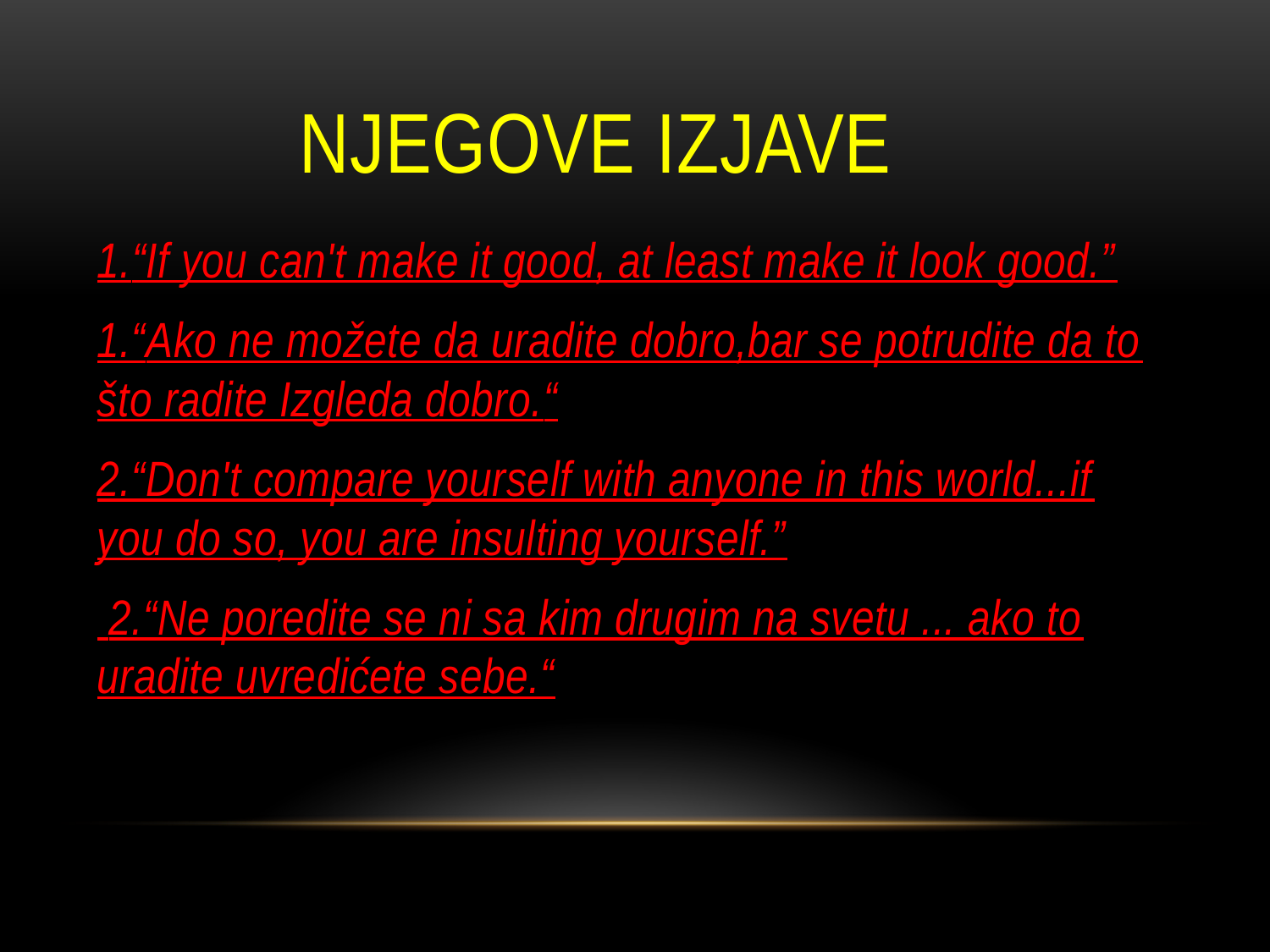

# Njegove izjave
1.“If you can't make it good, at least make it look good.”
1.“Ako ne možete da uradite dobro,bar se potrudite da to što radite Izgleda dobro.“
2.“Don't compare yourself with anyone in this world...if you do so, you are insulting yourself.”
 2.“Ne poredite se ni sa kim drugim na svetu ... ako to uradite uvredićete sebe.“